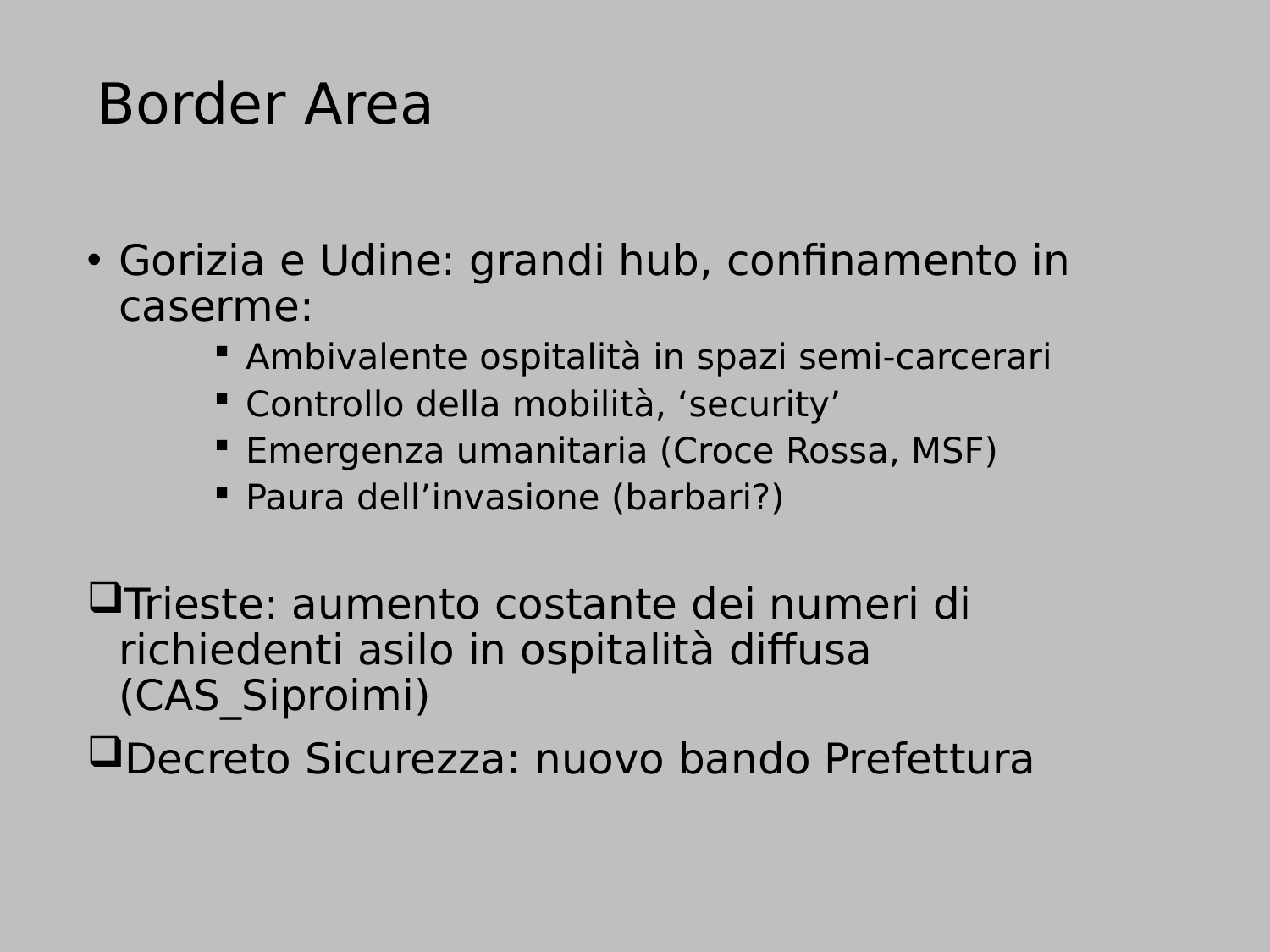

# Border Area
Gorizia e Udine: grandi hub, confinamento in caserme:
Ambivalente ospitalità in spazi semi-carcerari
Controllo della mobilità, ‘security’
Emergenza umanitaria (Croce Rossa, MSF)
Paura dell’invasione (barbari?)

Trieste: aumento costante dei numeri di richiedenti asilo in ospitalità diffusa (CAS_Siproimi)
Decreto Sicurezza: nuovo bando Prefettura